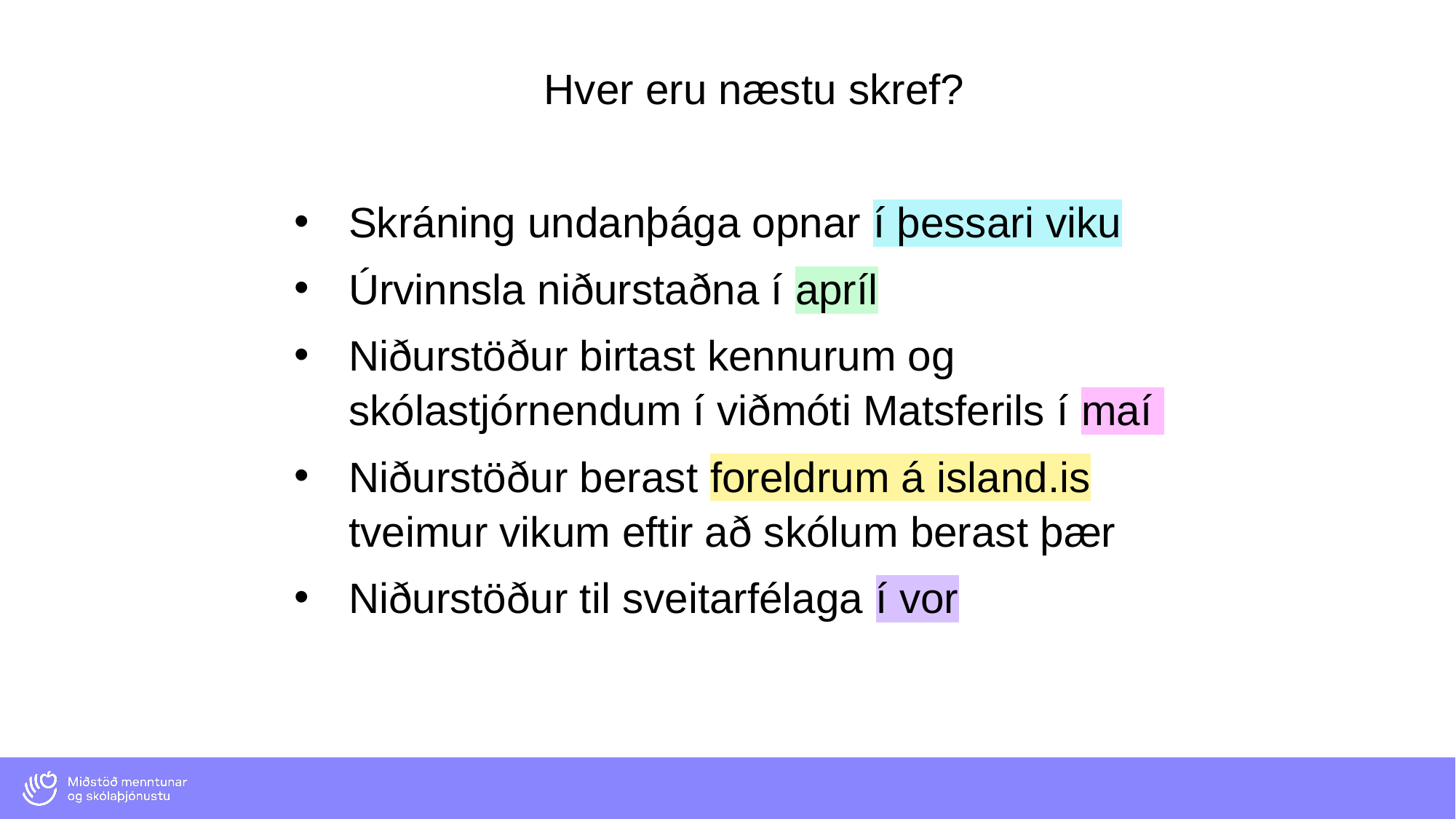

Hver eru næstu skref?

Skráning undanþága opnar í þessari viku
Úrvinnsla niðurstaðna í apríl
Niðurstöður birtast kennurum og skólastjórnendum í viðmóti Matsferils í maí
Niðurstöður berast foreldrum á island.is tveimur vikum eftir að skólum berast þær
Niðurstöður til sveitarfélaga í vor